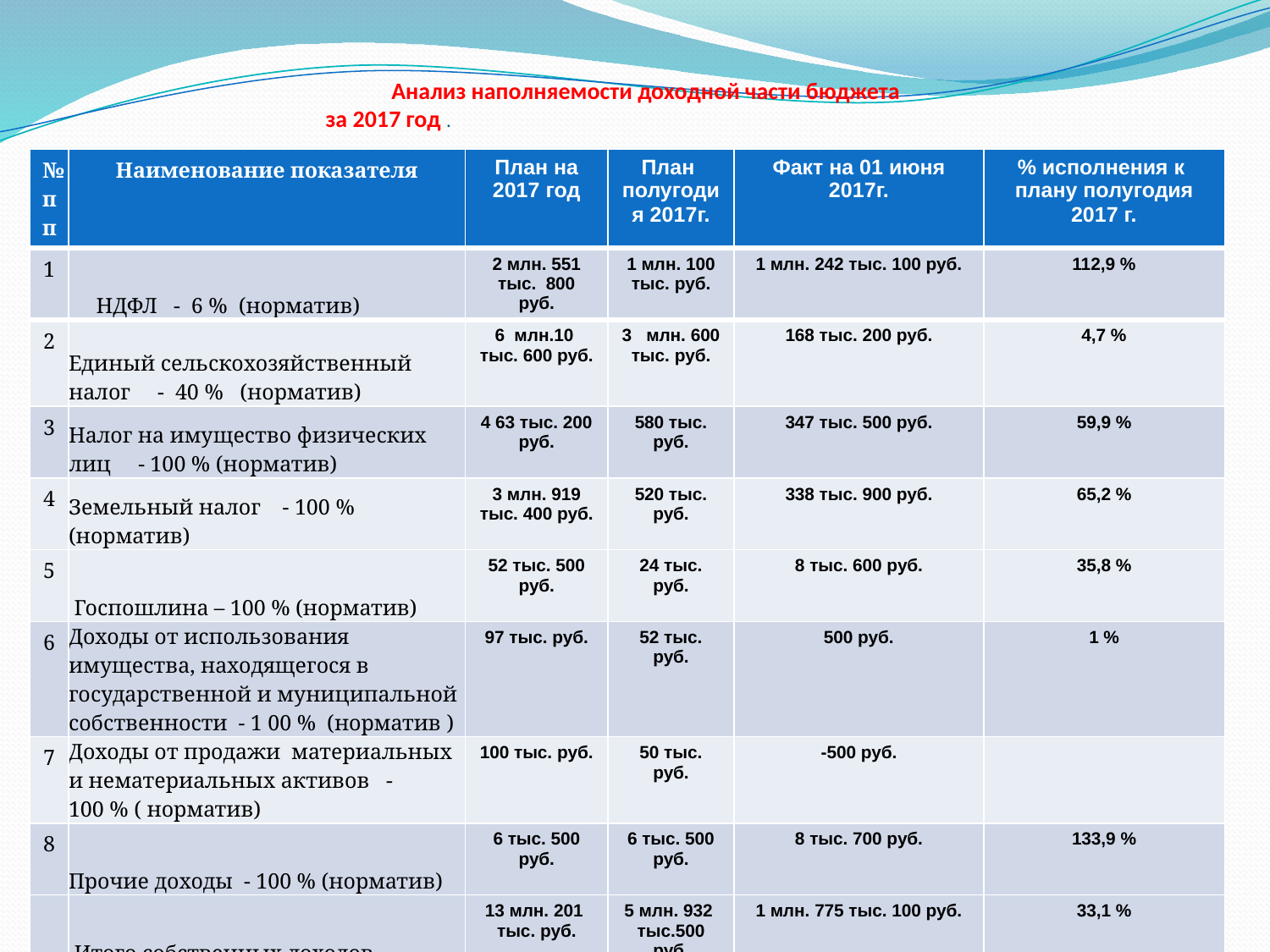

# Анализ наполняемости доходной части бюджета за 2017 год .
| №пп | Наименование показателя | План на 2017 год | План полугодия 2017г. | Факт на 01 июня 2017г. | % исполнения к плану полугодия 2017 г. |
| --- | --- | --- | --- | --- | --- |
| 1 | НДФЛ - 6 % (норматив) | 2 млн. 551 тыс. 800 руб. | 1 млн. 100 тыс. руб. | 1 млн. 242 тыс. 100 руб. | 112,9 % |
| 2 | Единый сельскохозяйственный налог - 40 % (норматив) | 6 млн.10 тыс. 600 руб. | 3 млн. 600 тыс. руб. | 168 тыс. 200 руб. | 4,7 % |
| 3 | Налог на имущество физических лиц - 100 % (норматив) | 4 63 тыс. 200 руб. | 580 тыс. руб. | 347 тыс. 500 руб. | 59,9 % |
| 4 | Земельный налог - 100 % (норматив) | 3 млн. 919 тыс. 400 руб. | 520 тыс. руб. | 338 тыс. 900 руб. | 65,2 % |
| 5 | Госпошлина – 100 % (норматив) | 52 тыс. 500 руб. | 24 тыс. руб. | 8 тыс. 600 руб. | 35,8 % |
| 6 | Доходы от использования имущества, находящегося в государственной и муниципальной собственности - 1 00 % (норматив ) | 97 тыс. руб. | 52 тыс. руб. | 500 руб. | 1 % |
| 7 | Доходы от продажи материальных и нематериальных активов - 100 % ( норматив) | 100 тыс. руб. | 50 тыс. руб. | -500 руб. |  |
| 8 | Прочие доходы - 100 % (норматив) | 6 тыс. 500 руб. | 6 тыс. 500 руб. | 8 тыс. 700 руб. | 133,9 % |
|  | Итого собственных доходов | 13 млн. 201 тыс. руб. | 5 млн. 932 тыс.500 руб. | 1 млн. 775 тыс. 100 руб. | 33,1 % |